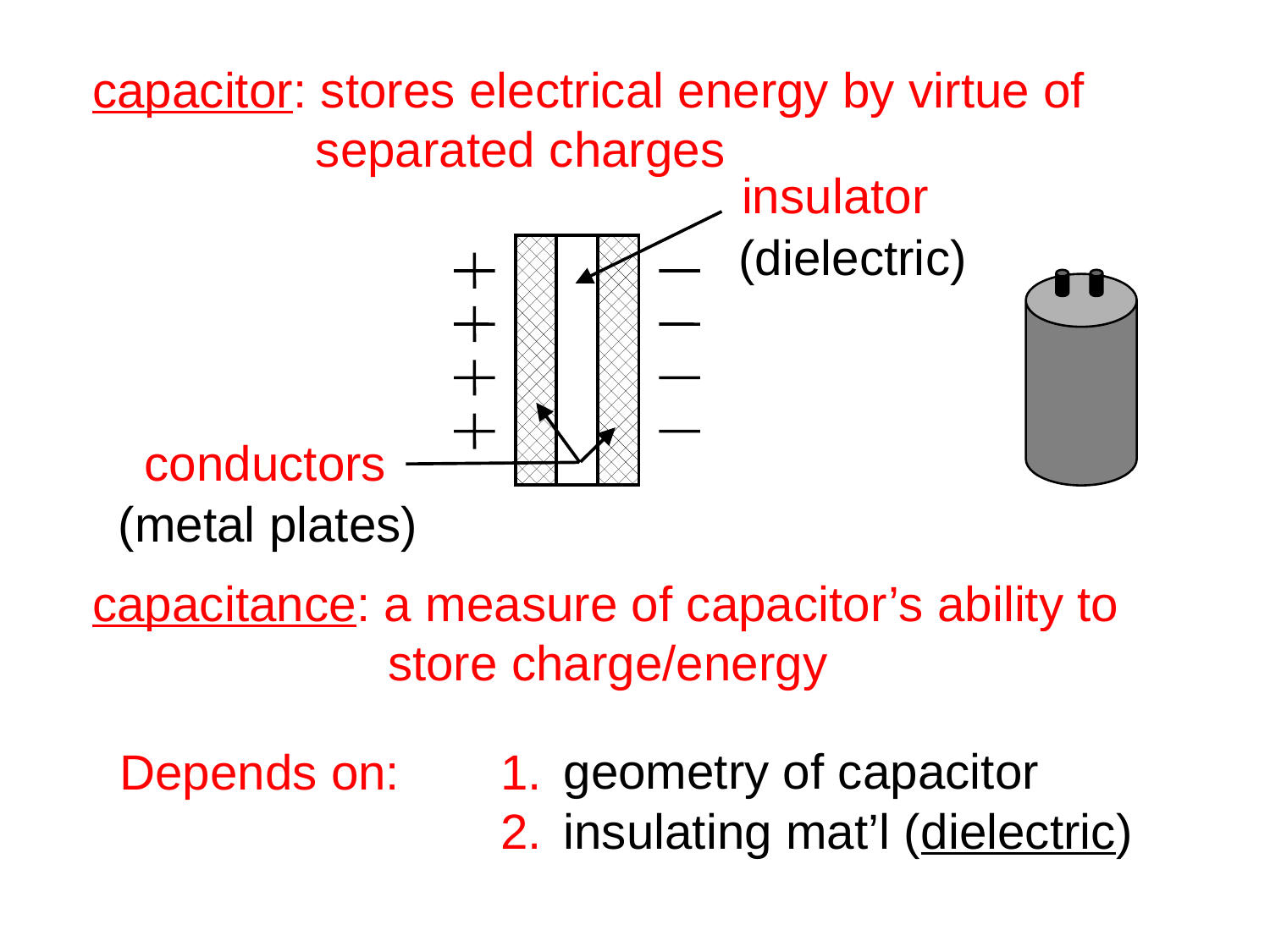

capacitor: stores electrical energy by virtue of
	       separated charges
insulator

conductors

(dielectric)

(metal plates)
capacitance: a measure of capacitor’s ability to
		   store charge/energy
geometry of capacitor
Depends on:	1.
			2.
insulating mat’l (dielectric)